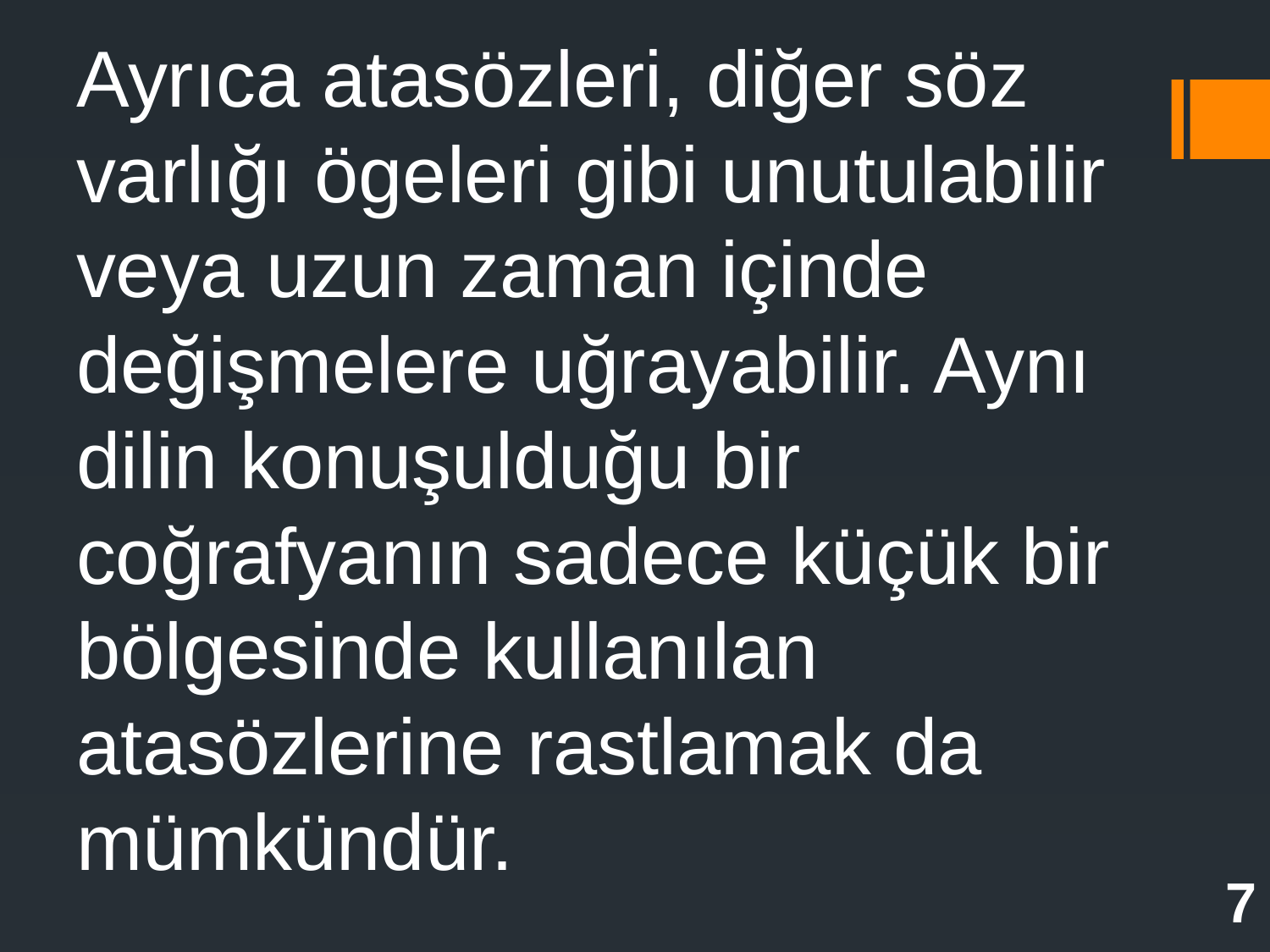

Ayrıca atasözleri, diğer söz varlığı ögeleri gibi unutulabilir veya uzun zaman içinde değişmelere uğrayabilir. Aynı dilin konuşulduğu bir coğrafyanın sadece küçük bir bölgesinde kullanılan atasözlerine rastlamak da mümkündür.

7